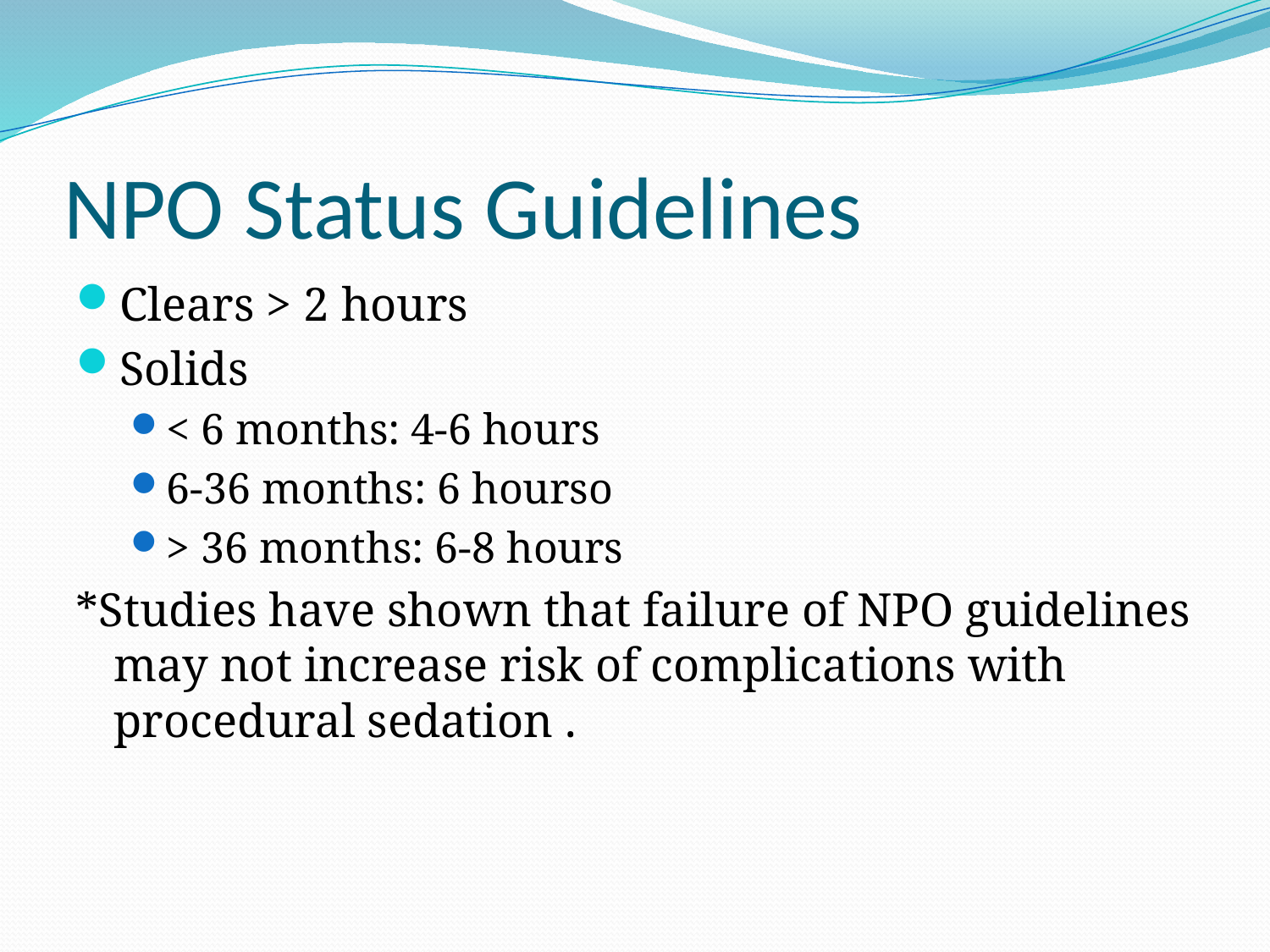

# NPO Status Guidelines
Clears > 2 hours
Solids
< 6 months: 4-6 hours
6-36 months: 6 hourso
> 36 months: 6-8 hours
*Studies have shown that failure of NPO guidelines may not increase risk of complications with procedural sedation .